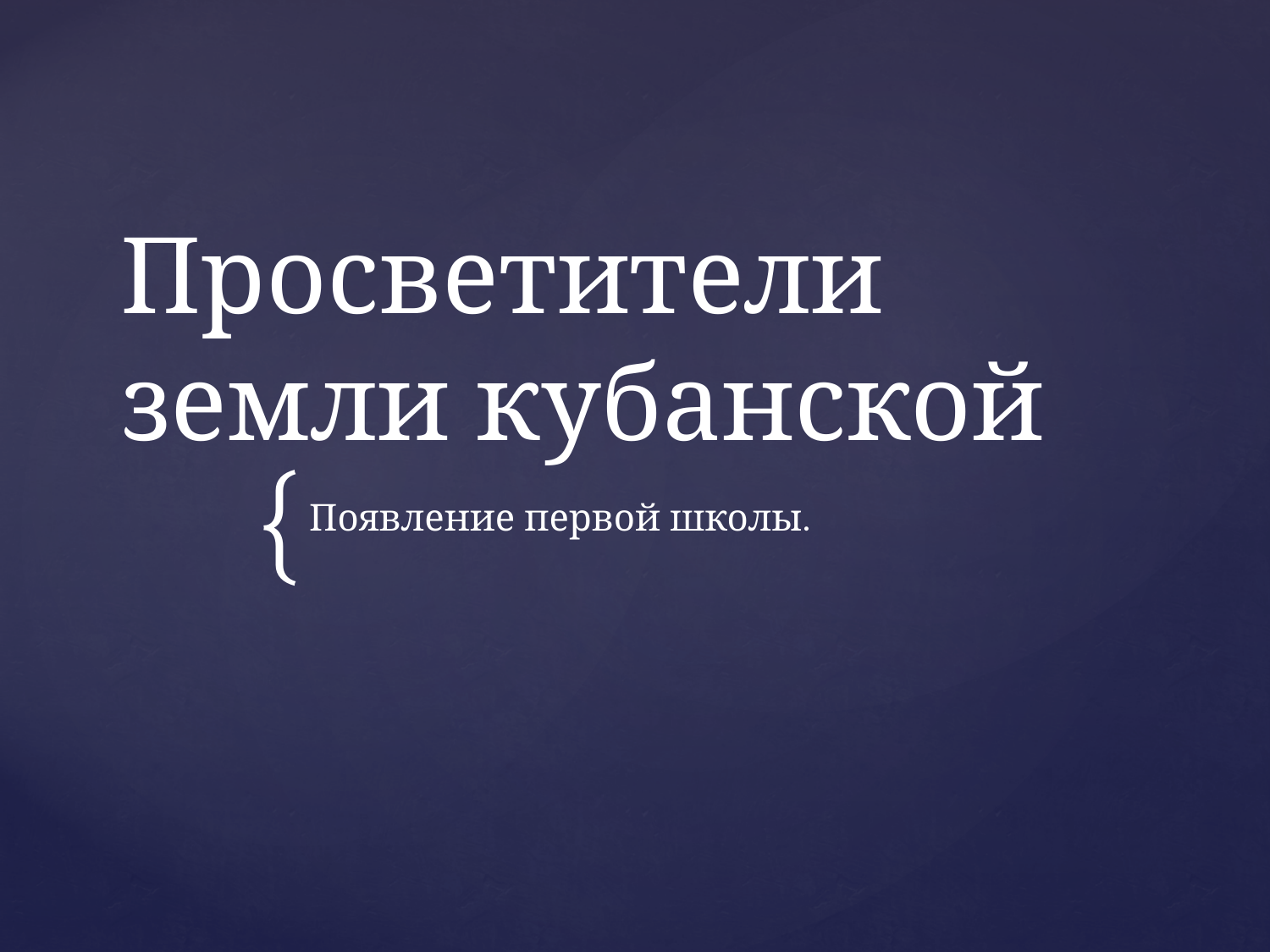

# Просветители земли кубанской
Появление первой школы.